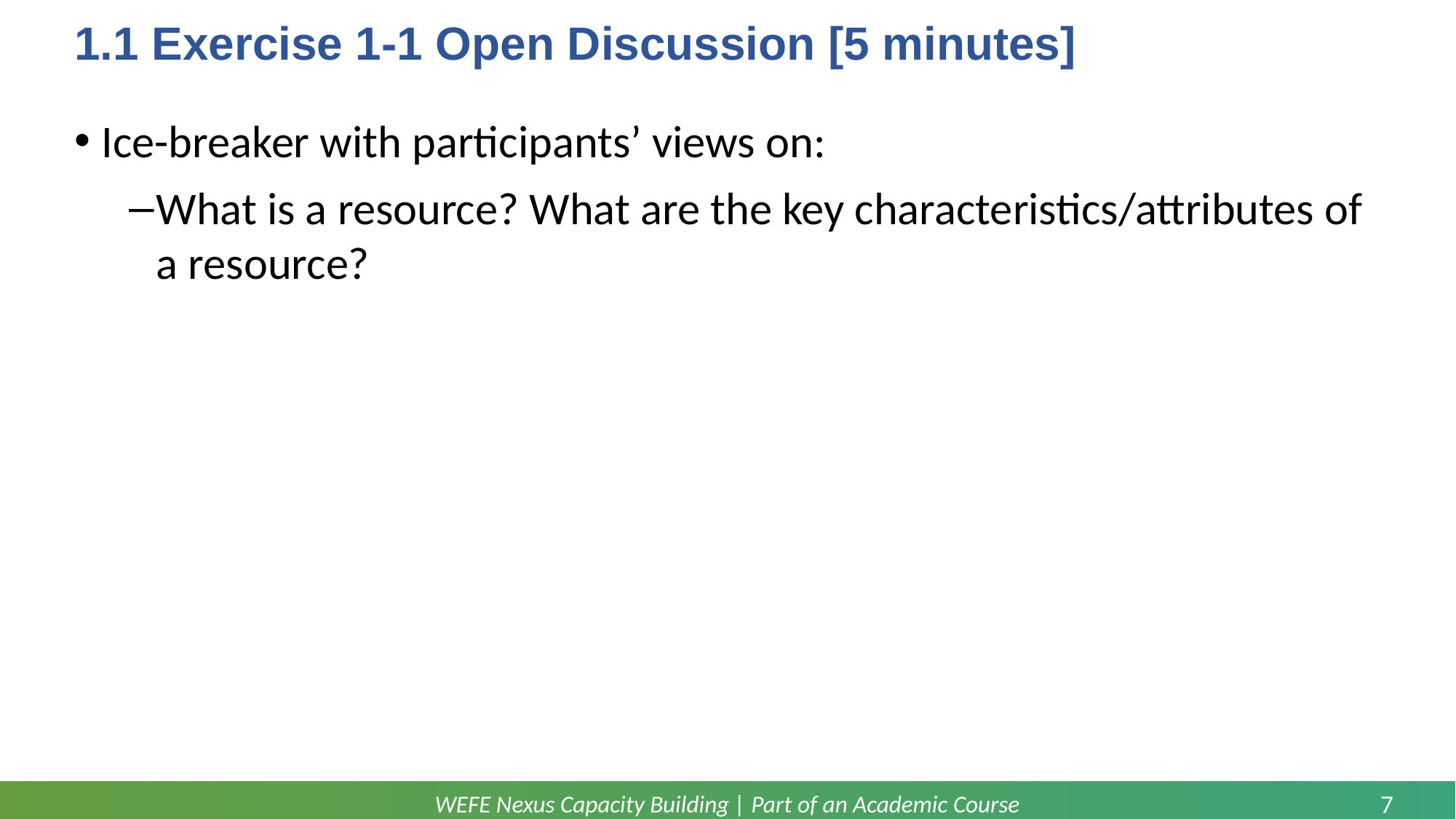

# 1.1 Exercise 1-1 Open Discussion [5 minutes]
Ice-breaker with participants’ views on:
What is a resource? What are the key characteristics/attributes of a resource?